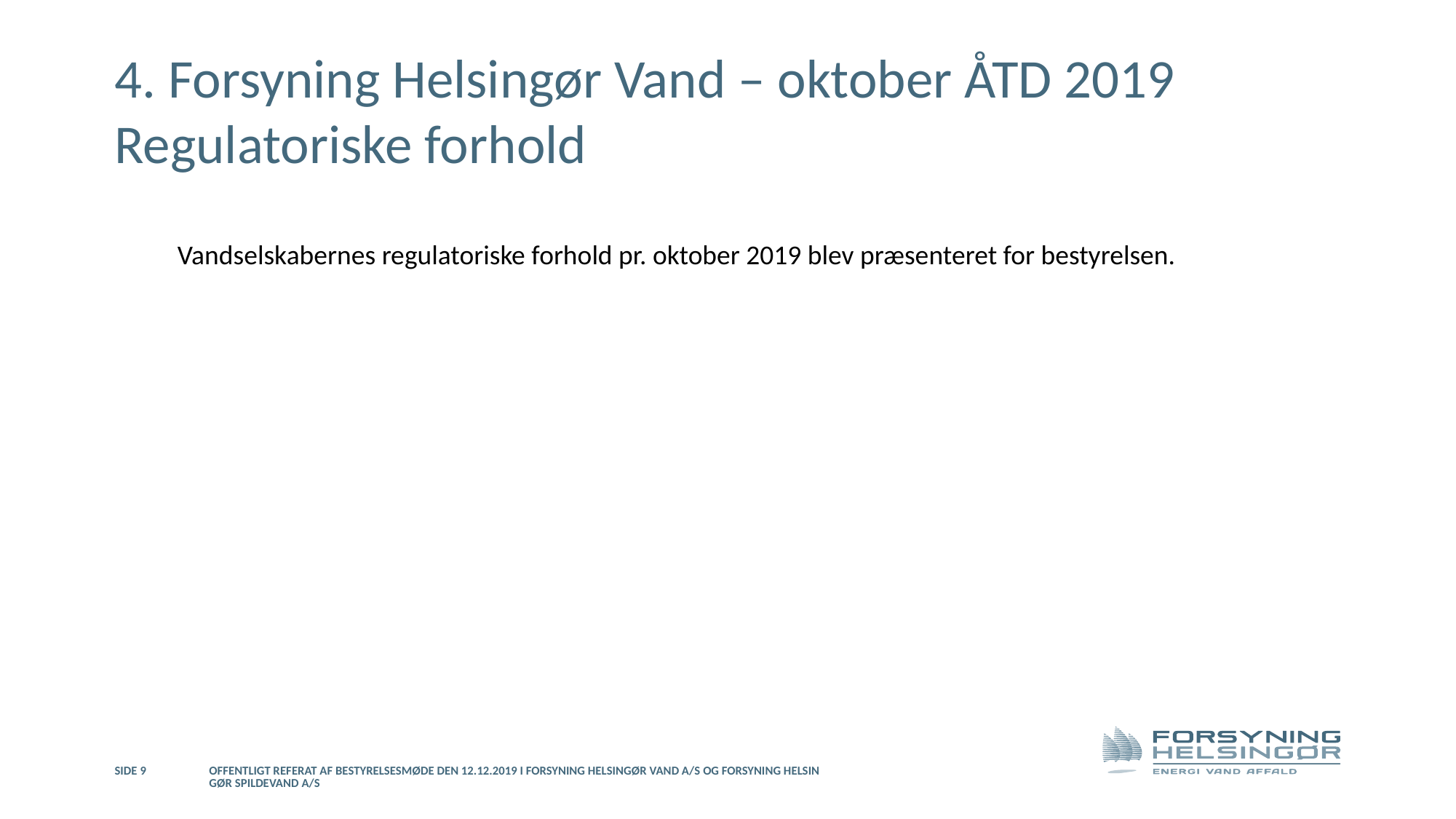

# 4. Forsyning Helsingør Vand – oktober ÅTD 2019 Regulatoriske forhold

Vandselskabernes regulatoriske forhold pr. oktober 2019 blev præsenteret for bestyrelsen.

Side 9
Offentligt referat af bestyrelsesmøde den 12.12.2019 i Forsyning Helsingør Vand A/S og Forsyning Helsingør Spildevand A/S